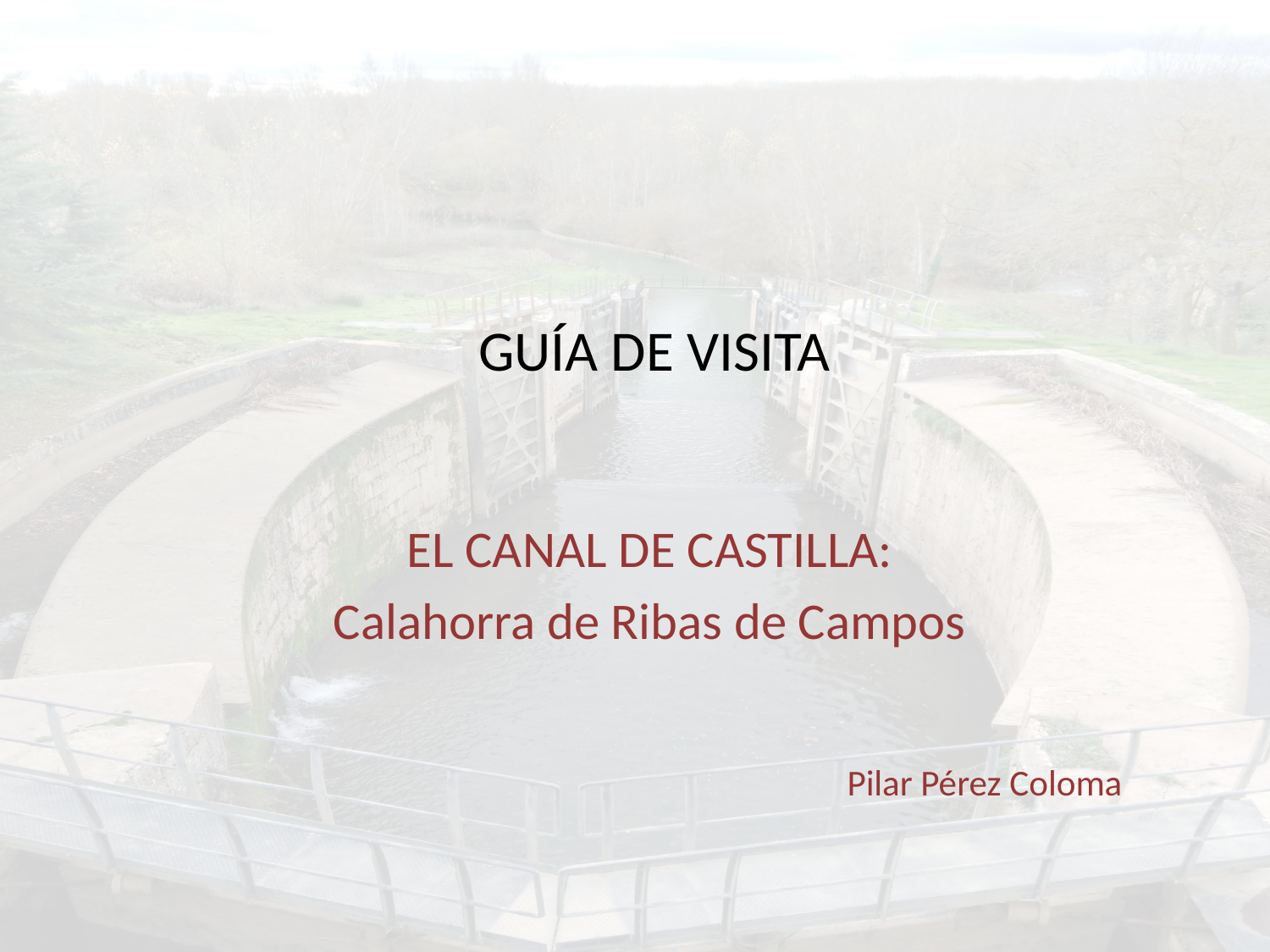

# GUÍA DE VISITA

EL CANAL DE CASTILLA:
Calahorra de Ribas de Campos

Pilar Pérez Coloma